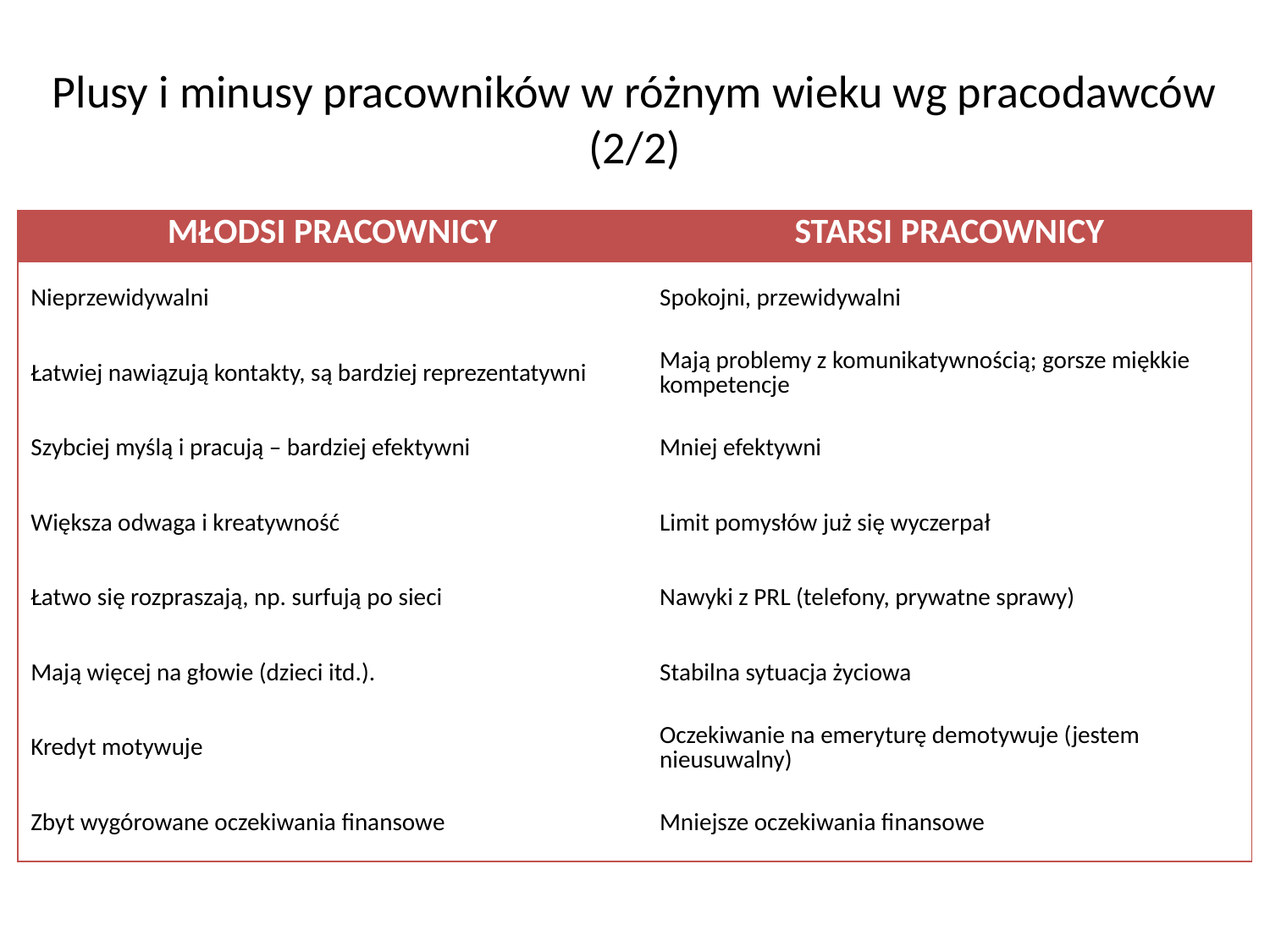

# Plusy i minusy pracowników w różnym wieku wg pracodawców (2/2)
| MŁODSI PRACOWNICY | STARSI PRACOWNICY |
| --- | --- |
| Nieprzewidywalni | Spokojni, przewidywalni |
| Łatwiej nawiązują kontakty, są bardziej reprezentatywni | Mają problemy z komunikatywnością; gorsze miękkie kompetencje |
| Szybciej myślą i pracują – bardziej efektywni | Mniej efektywni |
| Większa odwaga i kreatywność | Limit pomysłów już się wyczerpał |
| Łatwo się rozpraszają, np. surfują po sieci | Nawyki z PRL (telefony, prywatne sprawy) |
| Mają więcej na głowie (dzieci itd.). | Stabilna sytuacja życiowa |
| Kredyt motywuje | Oczekiwanie na emeryturę demotywuje (jestem nieusuwalny) |
| Zbyt wygórowane oczekiwania finansowe | Mniejsze oczekiwania finansowe |